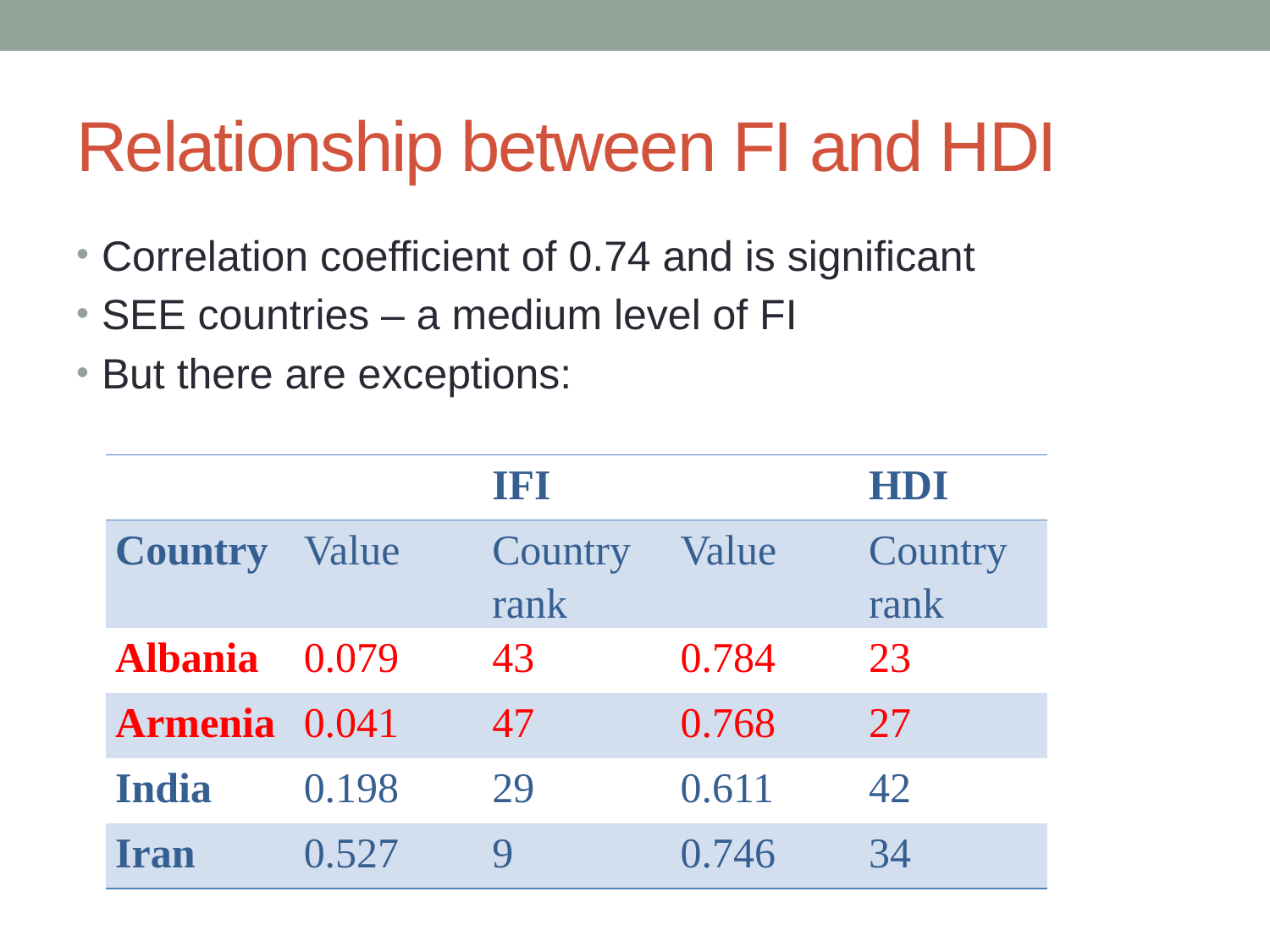

# Relationship between FI and HDI
Correlation coefficient of 0.74 and is significant
SEE countries – a medium level of FI
But there are exceptions:
|  |  | IFI |  | HDI |
| --- | --- | --- | --- | --- |
| Country | Value | Country rank | Value | Country rank |
| Albania | 0.079 | 43 | 0.784 | 23 |
| Armenia | 0.041 | 47 | 0.768 | 27 |
| India | 0.198 | 29 | 0.611 | 42 |
| Iran | 0.527 | 9 | 0.746 | 34 |